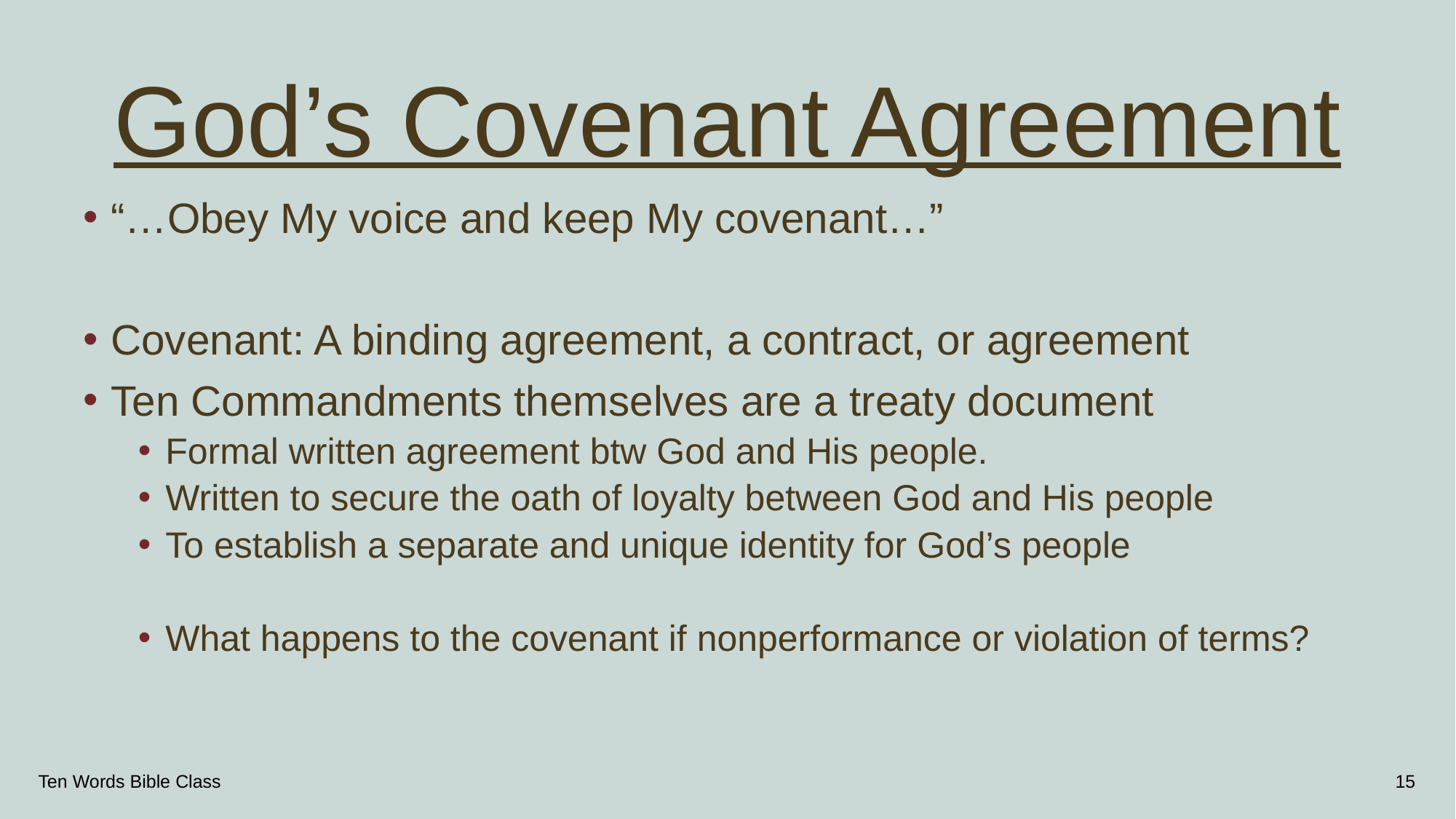

# God’s Covenant Agreement
“…Obey My voice and keep My covenant…”

Covenant: A binding agreement, a contract, or agreement
Ten Commandments themselves are a treaty document
Formal written agreement btw God and His people.
Written to secure the oath of loyalty between God and His people
To establish a separate and unique identity for God’s people

What happens to the covenant if nonperformance or violation of terms?

Ten Words Bible Class
15